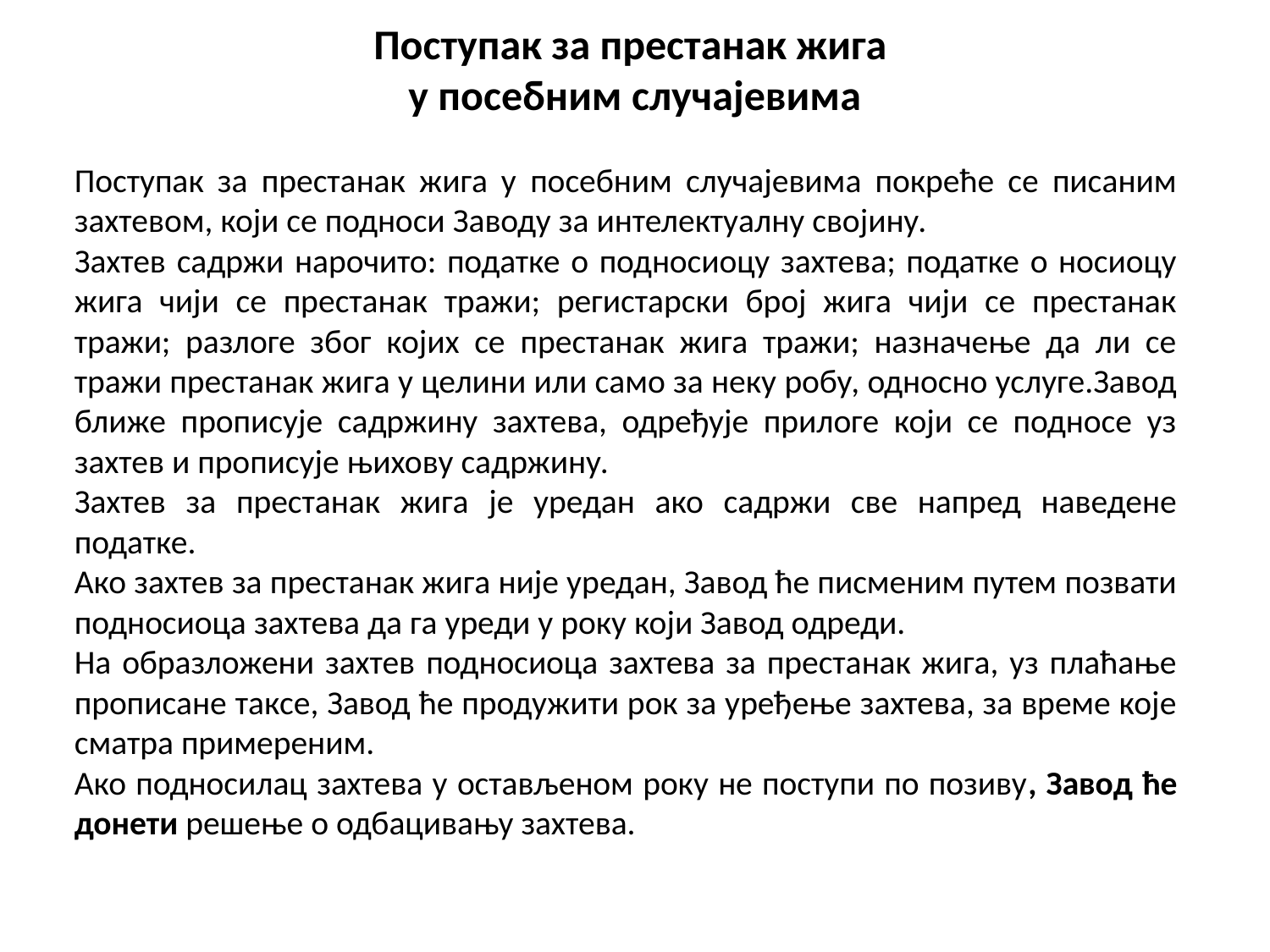

# Поступак за престанак жига у посебним случајевима
Поступак за престанак жига у посебним случајевима покреће се писаним захтевом, који се подноси Заводу за интелектуалну својину.
Захтев садржи нарочито: податке о подносиоцу захтева; податке о носиоцу жига чији се престанак тражи; регистарски број жига чији се престанак тражи; разлоге због којих се престанак жига тражи; назначење да ли се тражи престанак жига у целини или само за неку робу, односно услуге.Завод ближе прописује садржину захтева, одређује прилоге који се подносе уз захтев и прописује њихову садржину.
Захтев за престанак жига је уредан ако садржи све напред наведене податке.
Ако захтев за престанак жига није уредан, Завод ће писменим путем позвати подносиоца захтева да га уреди у року који Завод одреди.
На образложени захтев подносиоца захтева за престанак жига, уз плаћање прописане таксе, Завод ће продужити рок за уређење захтева, за време које сматра примереним.
Ако подносилац захтева у остављеном року не поступи по позиву, Завод ће донети решење о одбацивању захтева.